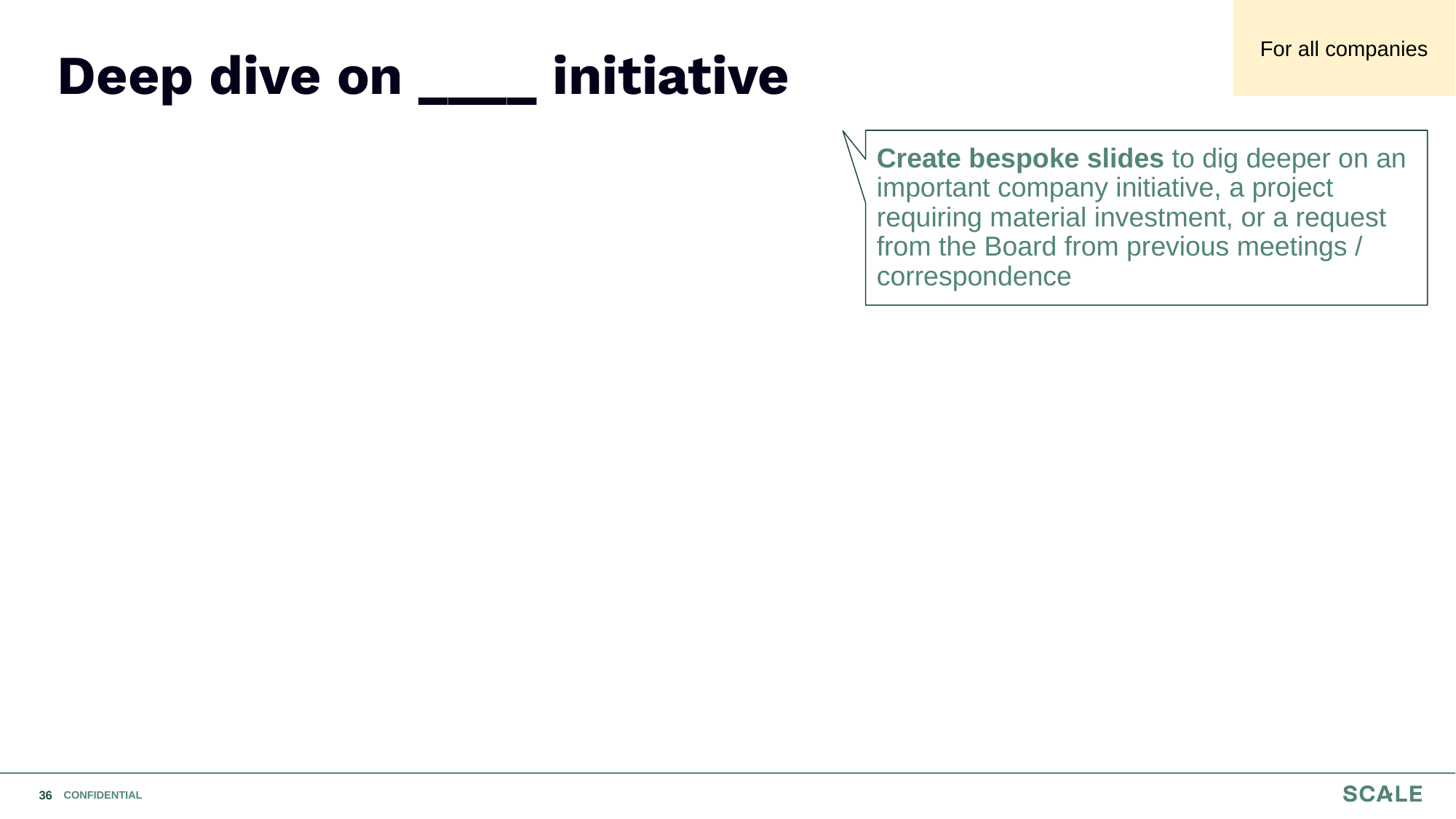

For all companies
Deep dive on ____ initiative
Create bespoke slides to dig deeper on an important company initiative, a project requiring material investment, or a request from the Board from previous meetings / correspondence
36
CONFIDENTIAL